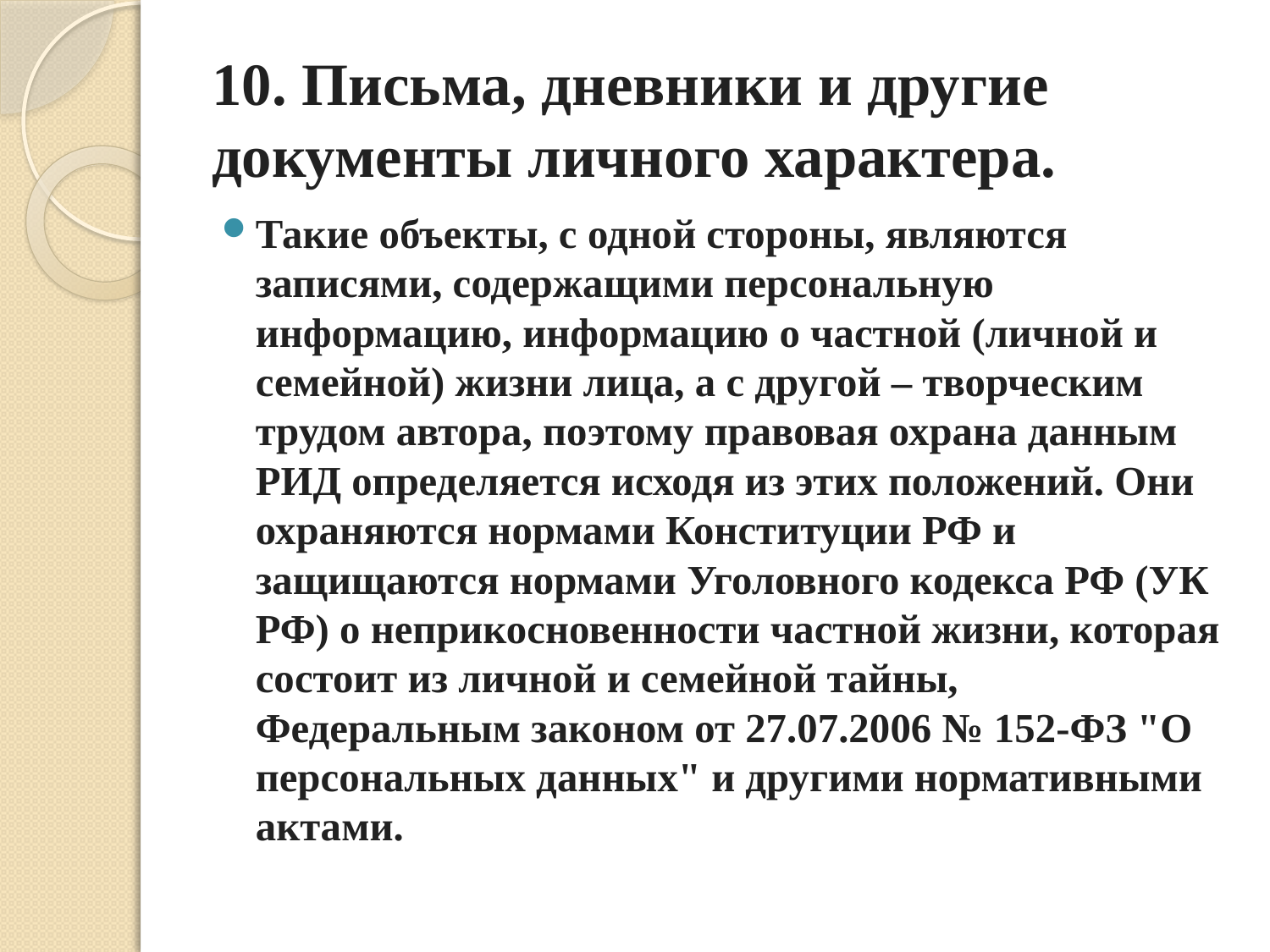

# 10. Письма, дневники и другие документы личного характера.
Такие объекты, с одной стороны, являются записями, содержащими персональную информацию, информацию о частной (личной и семейной) жизни лица, а с другой – творческим трудом автора, поэтому правовая охрана данным РИД определяется исходя из этих положений. Они охраняются нормами Конституции РФ и защищаются нормами Уголовного кодекса РФ (УК РФ) о неприкосновенности частной жизни, которая состоит из личной и семейной тайны, Федеральным законом от 27.07.2006 № 152-ФЗ "О персональных данных" и другими нормативными актами.